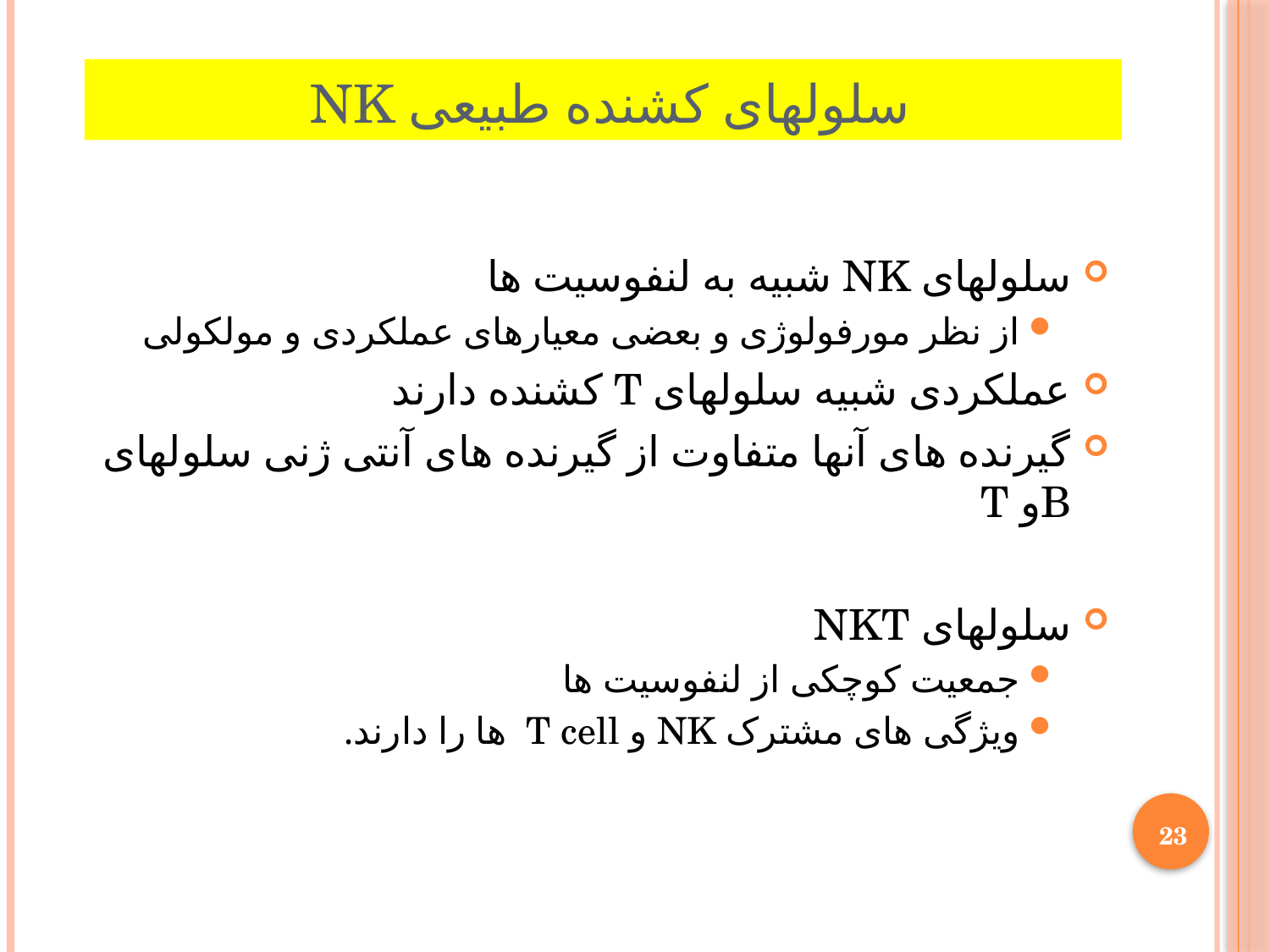

سلولهای کشنده طبیعی NK
سلولهای NK شبیه به لنفوسیت ها
از نظر مورفولوژی و بعضی معیارهای عملکردی و مولکولی
عملکردی شبیه سلولهای T کشنده دارند
گیرنده های آنها متفاوت از گیرنده های آنتی ژنی سلولهای Bو T

سلولهای NKT
جمعیت کوچکی از لنفوسیت ها
ویژگی های مشترک NK و T cell  ها را دارند.

23